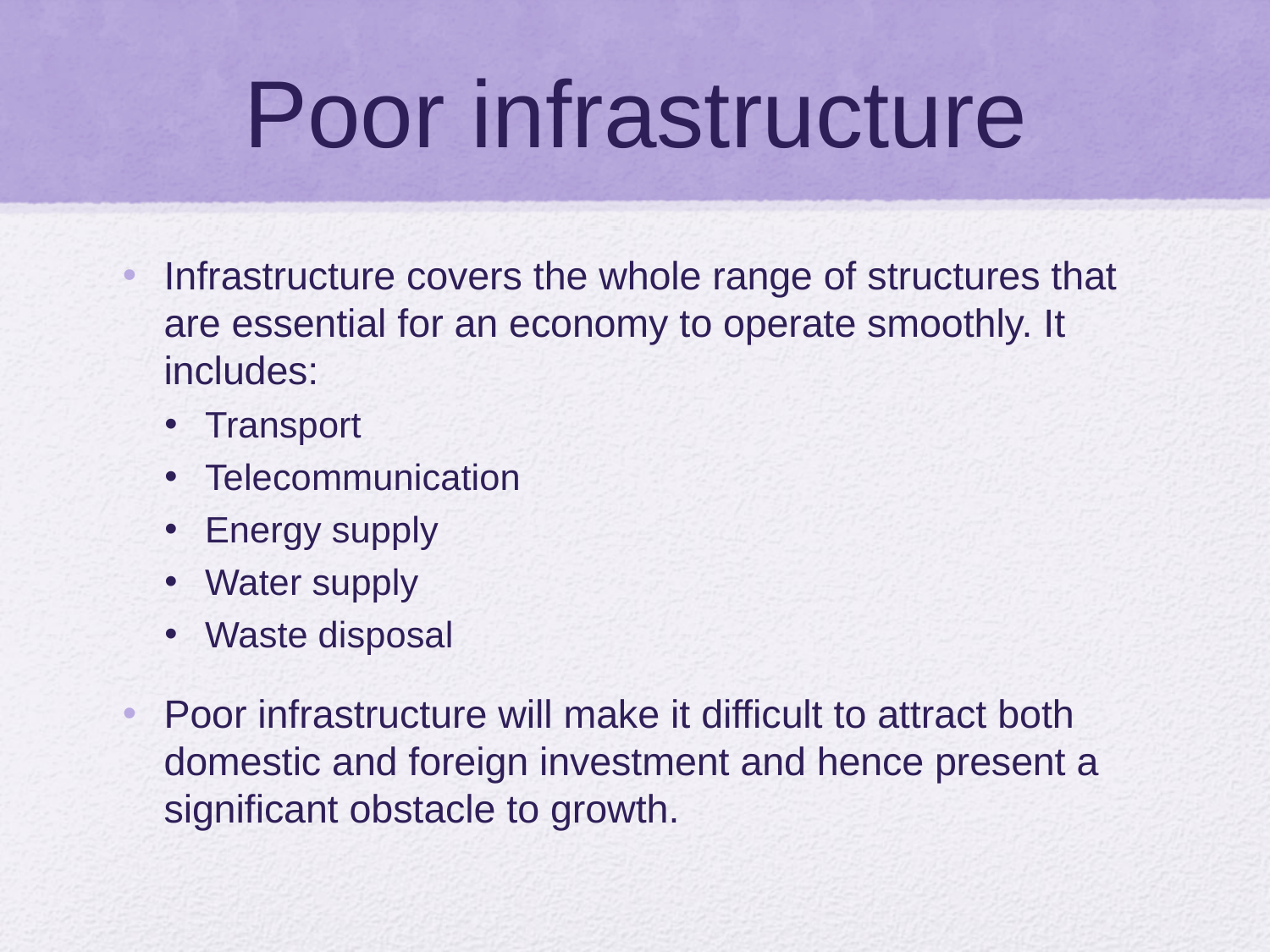

# Poor infrastructure
Infrastructure covers the whole range of structures that are essential for an economy to operate smoothly. It includes:
Transport
Telecommunication
Energy supply
Water supply
Waste disposal
Poor infrastructure will make it difficult to attract both domestic and foreign investment and hence present a significant obstacle to growth.